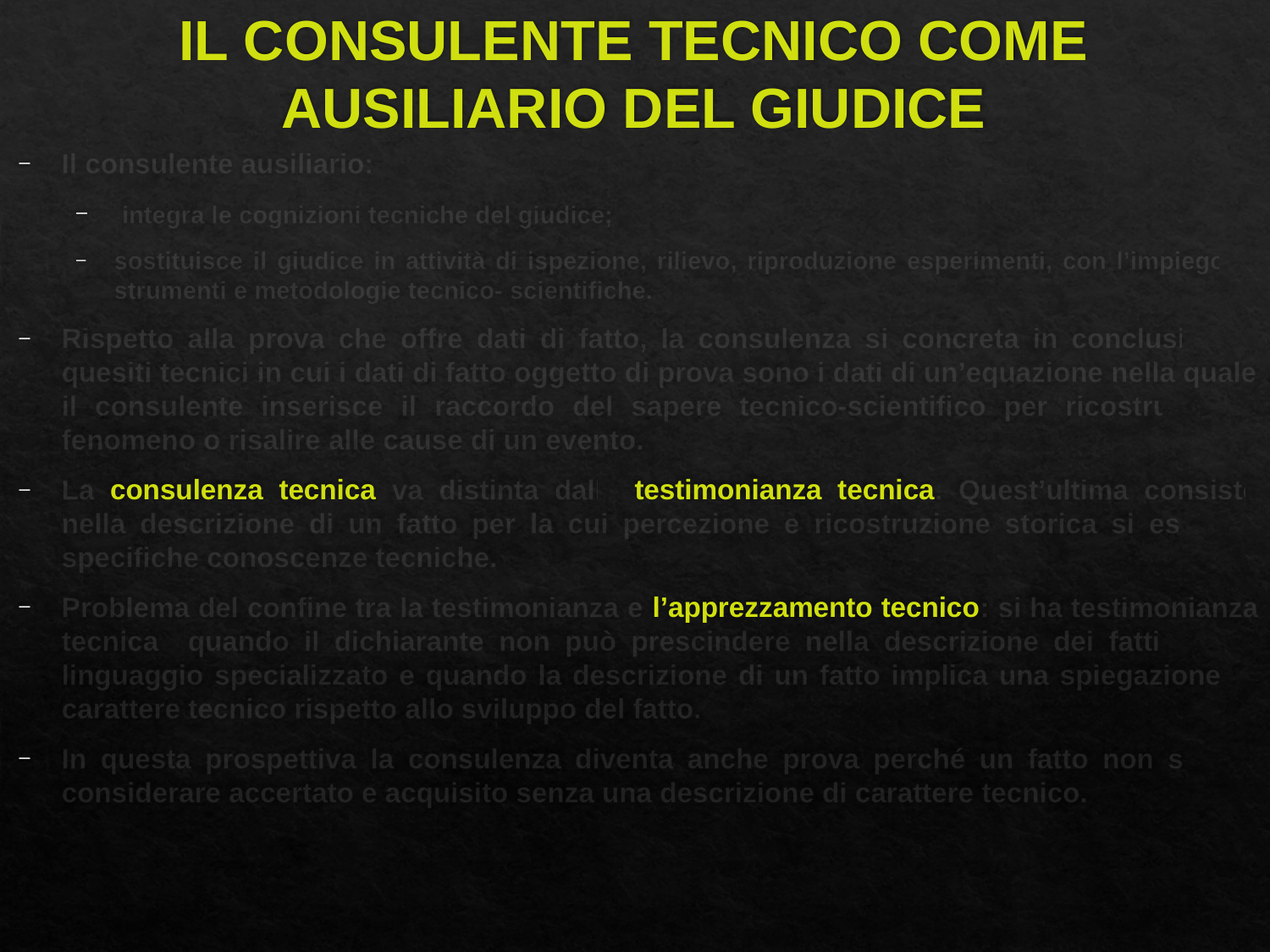

# IL CONSULENTE TECNICO COME AUSILIARIO DEL GIUDICE
Il consulente ausiliario:
 integra le cognizioni tecniche del giudice;
sostituisce il giudice in attività di ispezione, rilievo, riproduzione esperimenti, con l’impiego di strumenti e metodologie tecnico- scientifiche.
Rispetto alla prova che offre dati di fatto, la consulenza si concreta in conclusioni a quesiti tecnici in cui i dati di fatto oggetto di prova sono i dati di un’equazione nella quale il consulente inserisce il raccordo del sapere tecnico-scientifico per ricostruire un fenomeno o risalire alle cause di un evento.
La consulenza tecnica va distinta dalla testimonianza tecnica. Quest’ultima consiste nella descrizione di un fatto per la cui percezione e ricostruzione storica si esigono specifiche conoscenze tecniche.
Problema del confine tra la testimonianza e l’apprezzamento tecnico: si ha testimonianza tecnica  quando il dichiarante non può prescindere nella descrizione dei fatti da un linguaggio specializzato e quando la descrizione di un fatto implica una spiegazione di carattere tecnico rispetto allo sviluppo del fatto.
In questa prospettiva la consulenza diventa anche prova perché un fatto non si può considerare accertato e acquisito senza una descrizione di carattere tecnico.